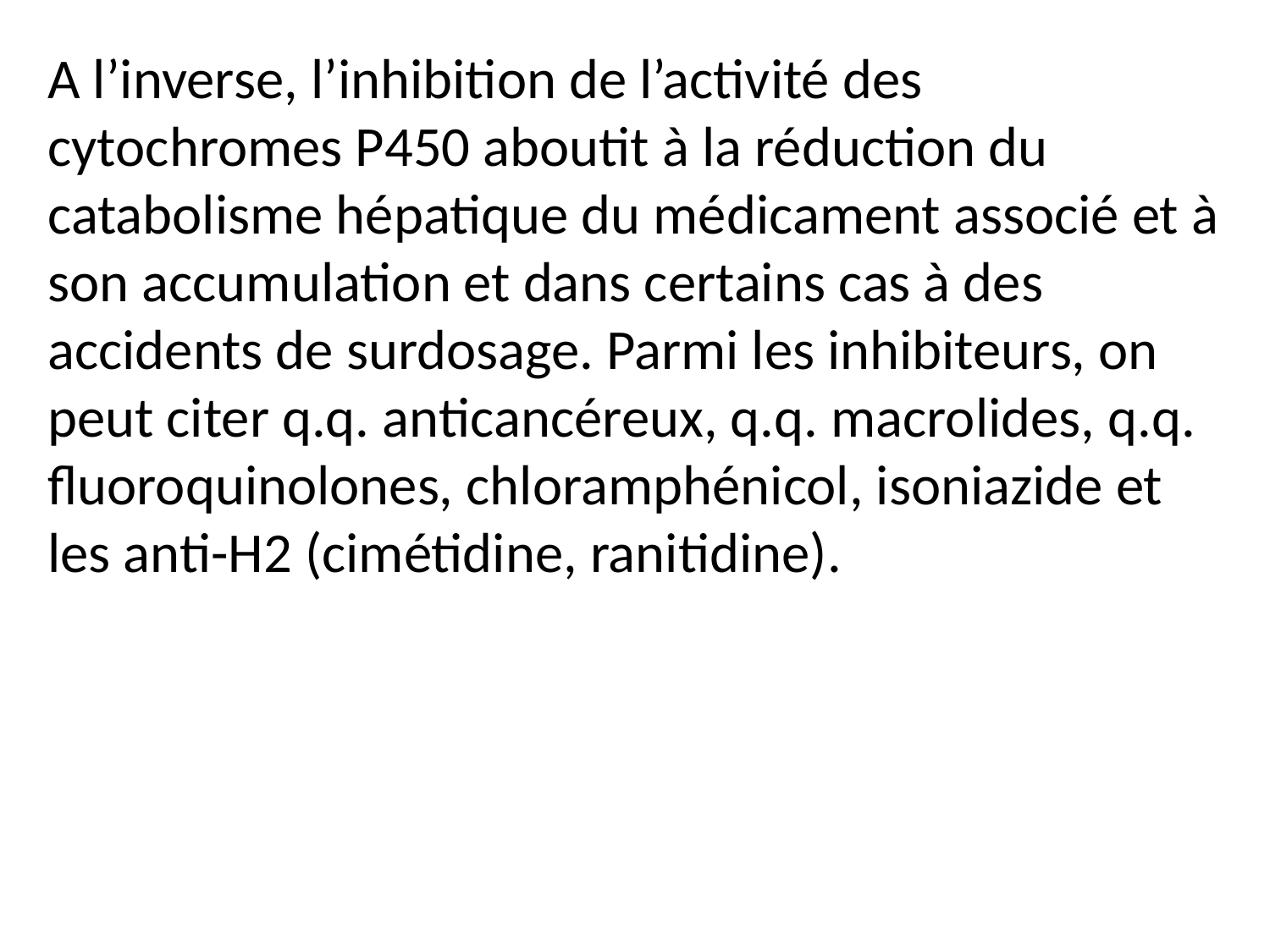

A l’inverse, l’inhibition de l’activité des cytochromes P450 aboutit à la réduction du catabolisme hépatique du médicament associé et à son accumulation et dans certains cas à des accidents de surdosage. Parmi les inhibiteurs, on peut citer q.q. anticancéreux, q.q. macrolides, q.q. fluoroquinolones, chloramphénicol, isoniazide et les anti-H2 (cimétidine, ranitidine).